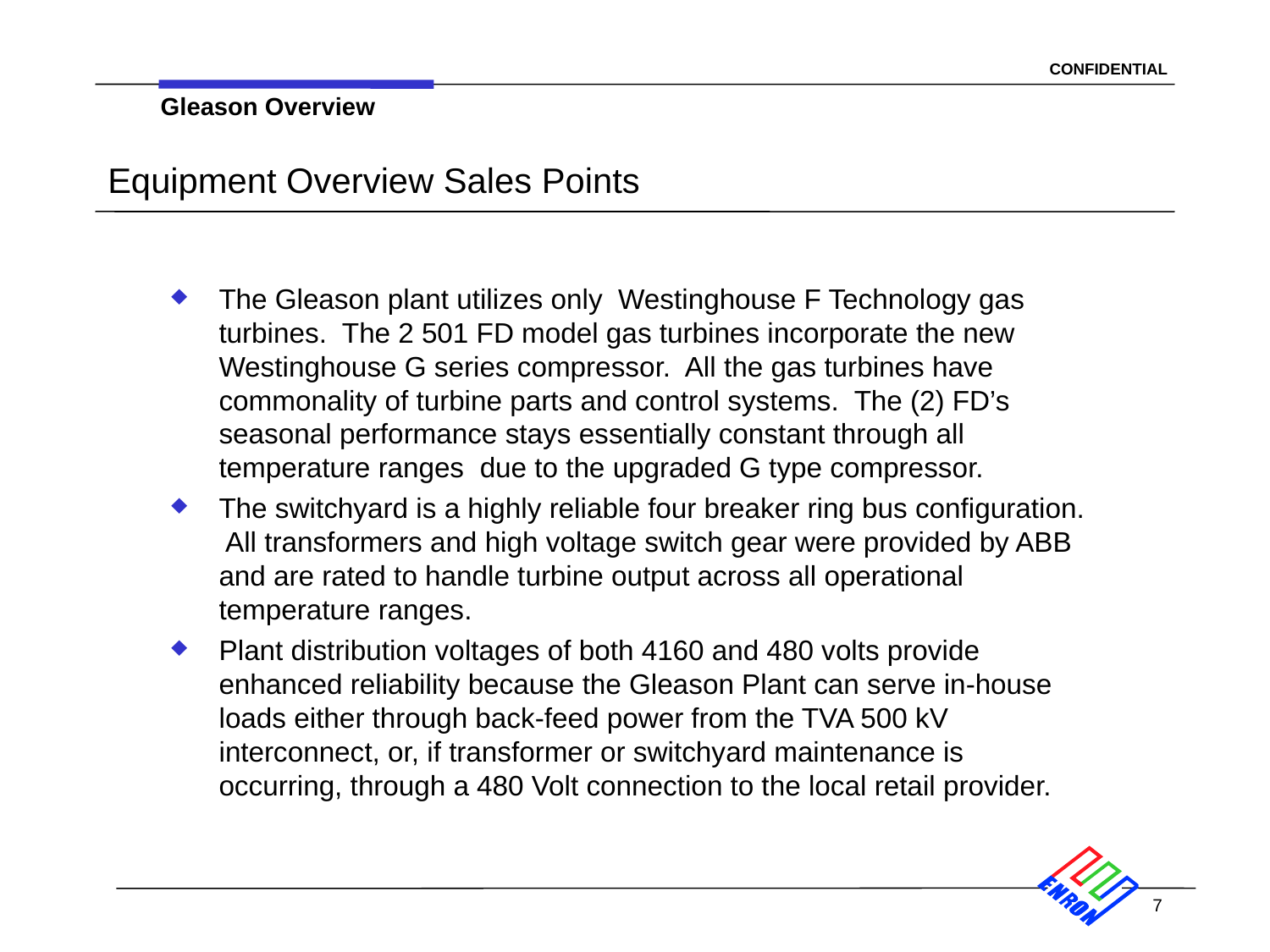

Gleason Overview
# Equipment Overview Sales Points
The Gleason plant utilizes only  Westinghouse F Technology gas turbines.  The 2 501 FD model gas turbines incorporate the new Westinghouse G series compressor.  All the gas turbines have commonality of turbine parts and control systems.  The (2) FD’s seasonal performance stays essentially constant through all temperature ranges  due to the upgraded G type compressor.
The switchyard is a highly reliable four breaker ring bus configuration.  All transformers and high voltage switch gear were provided by ABB and are rated to handle turbine output across all operational temperature ranges.
Plant distribution voltages of both 4160 and 480 volts provide enhanced reliability because the Gleason Plant can serve in-house loads either through back-feed power from the TVA 500 kV interconnect, or, if transformer or switchyard maintenance is occurring, through a 480 Volt connection to the local retail provider.
7